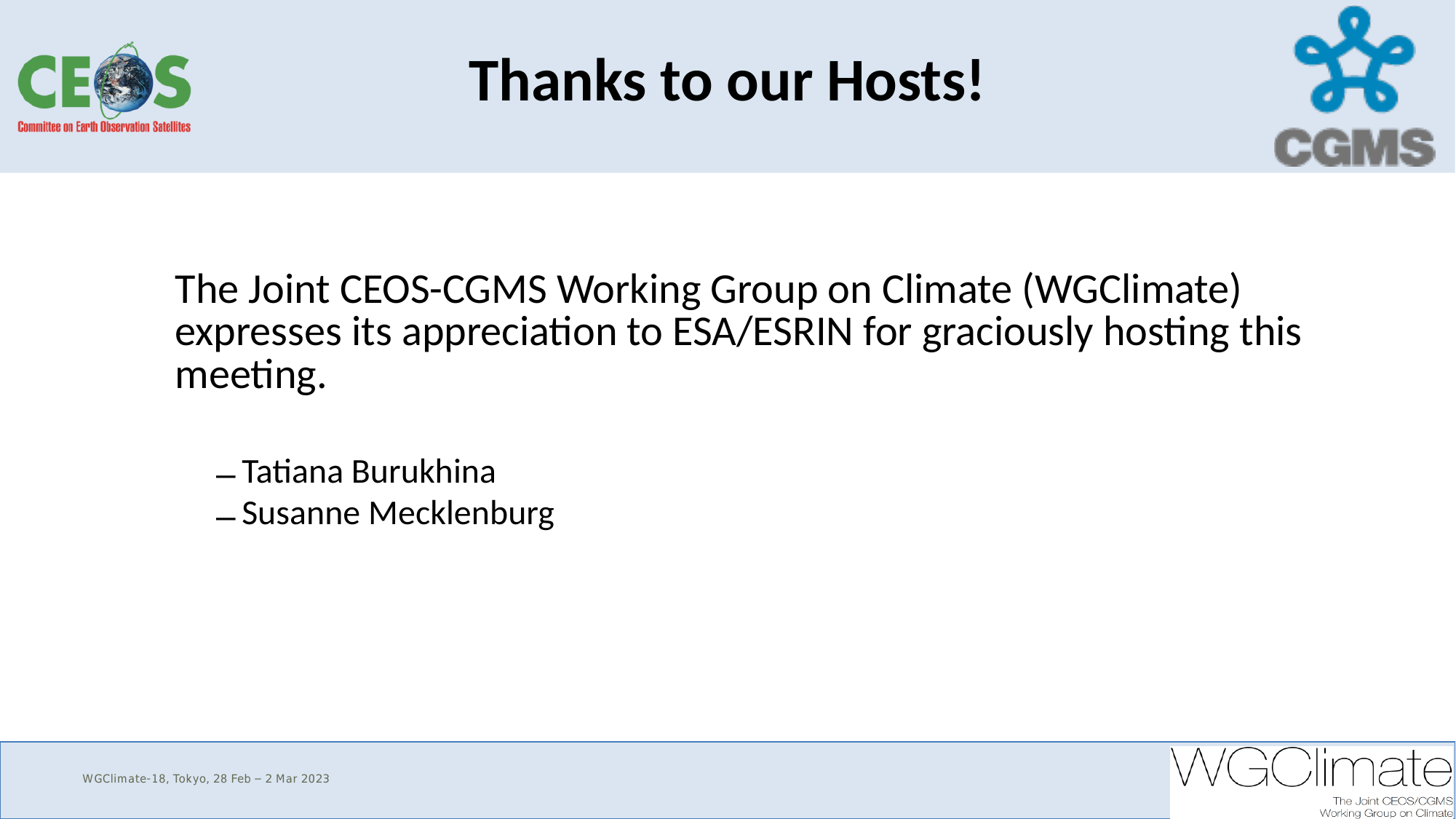

# Thanks to our Hosts!
The Joint CEOS-CGMS Working Group on Climate (WGClimate) expresses its appreciation to ESA/ESRIN for graciously hosting this meeting.

Tatiana Burukhina
Susanne Mecklenburg